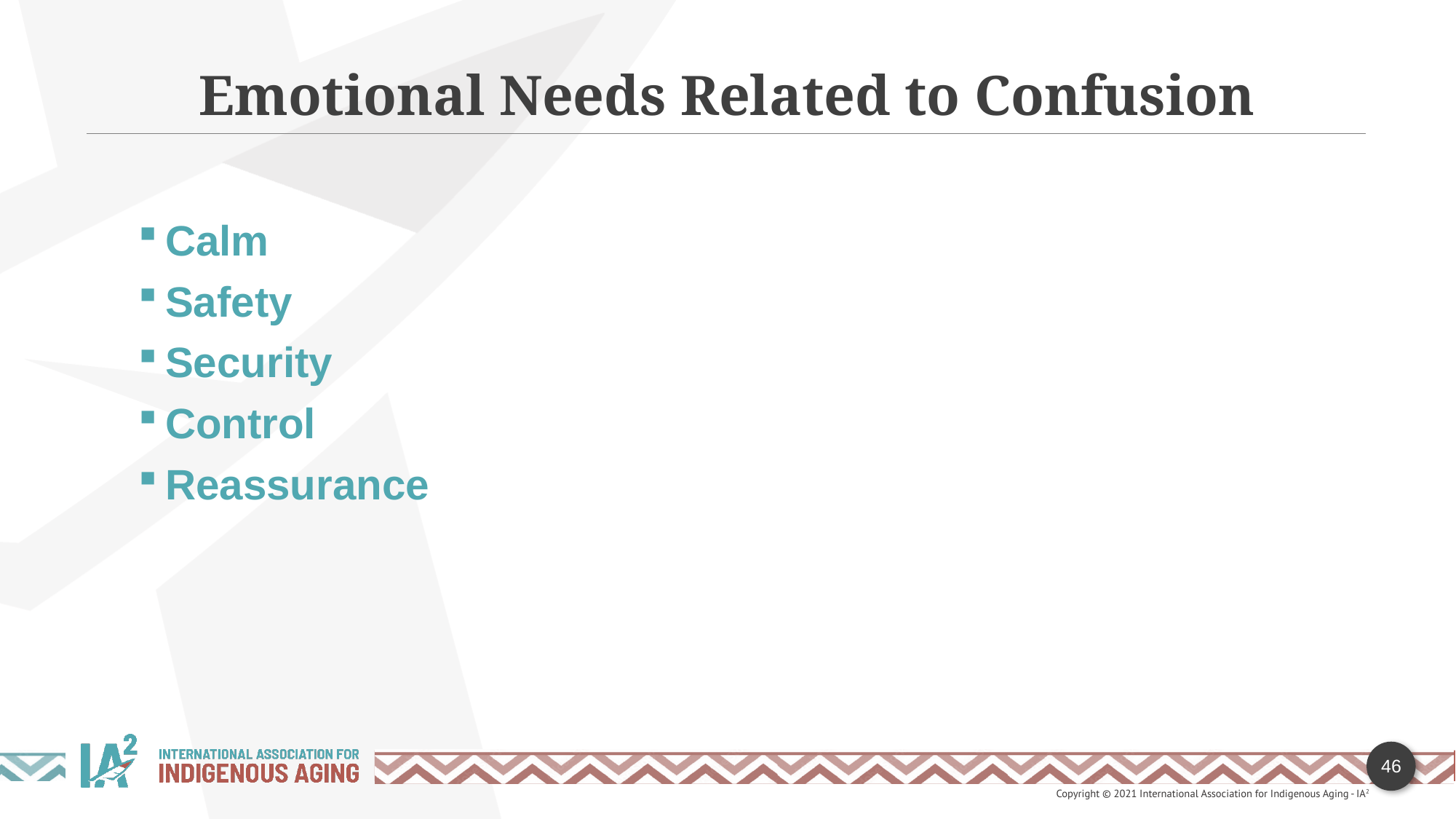

Emotional Needs Related to Confusion
Calm
Safety
Security
Control
Reassurance